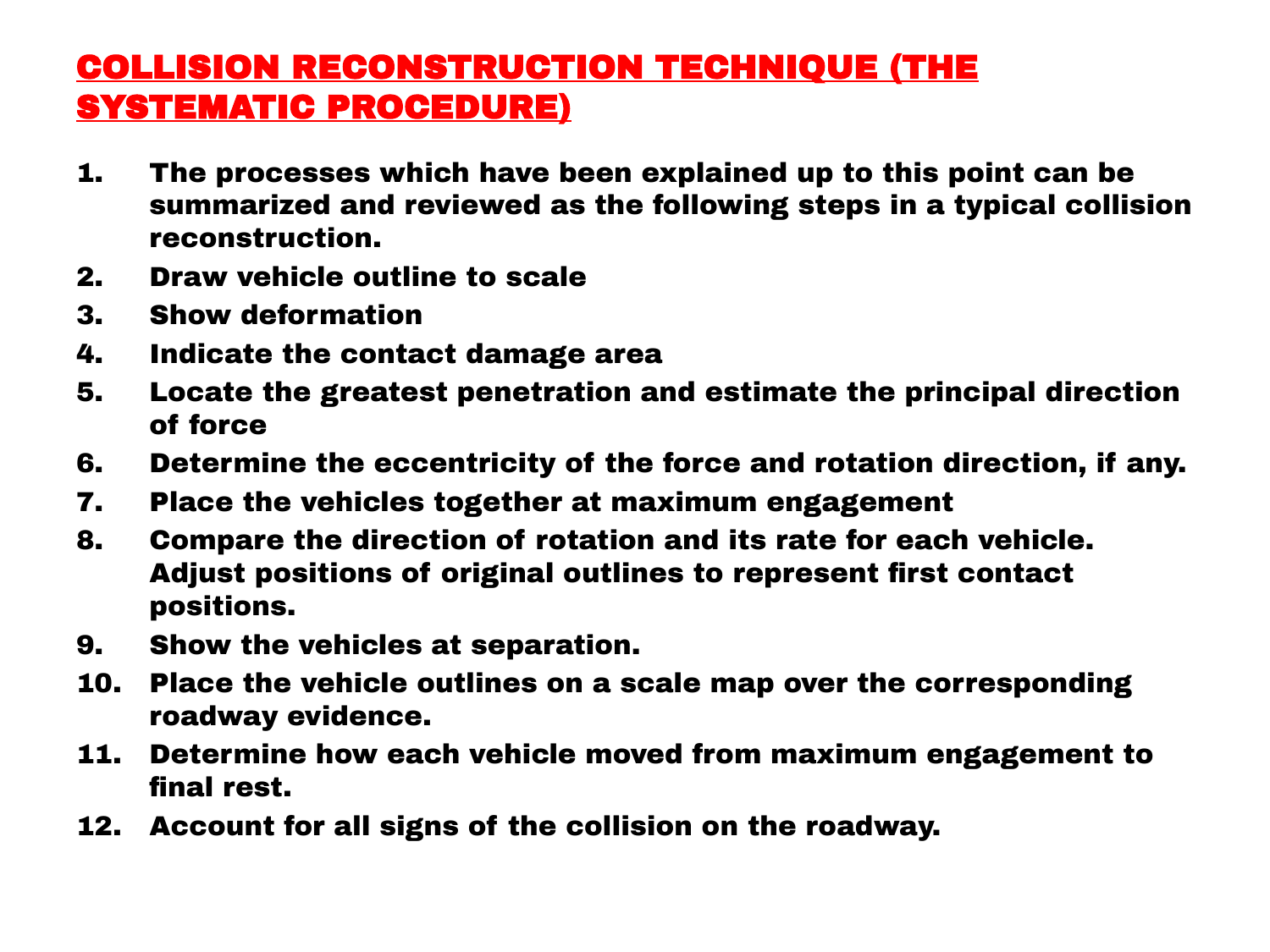

# COLLISION RECONSTRUCTION TECHNIQUE (THE SYSTEMATIC PROCEDURE)
The processes which have been explained up to this point can be summarized and reviewed as the following steps in a typical collision reconstruction.
Draw vehicle outline to scale
Show deformation
Indicate the contact damage area
Locate the greatest penetration and estimate the principal direction of force
Determine the eccentricity of the force and rotation direction, if any.
Place the vehicles together at maximum engagement
Compare the direction of rotation and its rate for each vehicle. Adjust positions of original outlines to represent first contact positions.
Show the vehicles at separation.
Place the vehicle outlines on a scale map over the corresponding roadway evidence.
Determine how each vehicle moved from maximum engagement to final rest.
Account for all signs of the collision on the roadway.